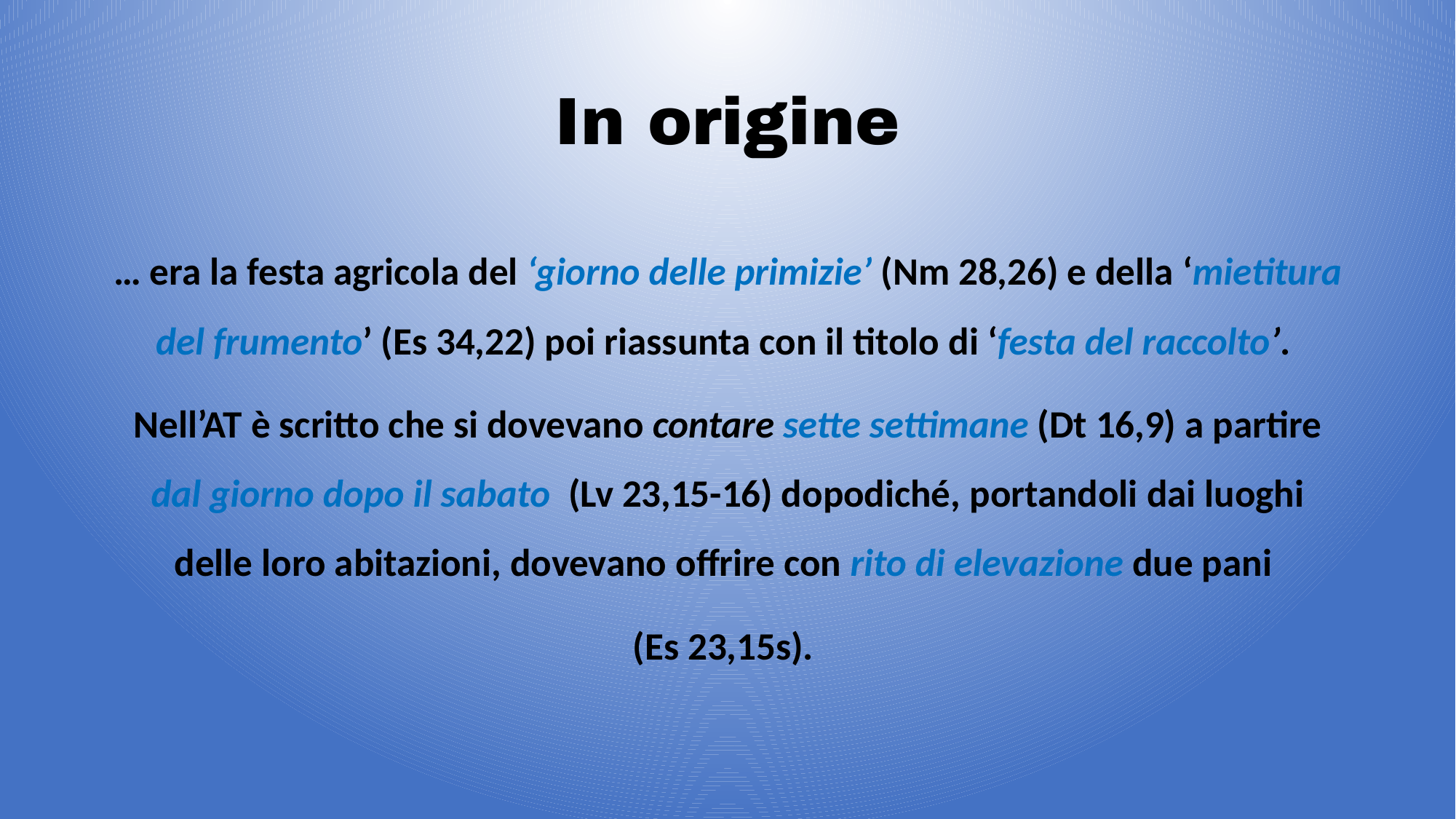

# In origine
… era la festa agricola del ‘giorno delle primizie’ (Nm 28,26) e della ‘mietitura del frumento’ (Es 34,22) poi riassunta con il titolo di ‘festa del raccolto’.
Nell’AT è scritto che si dovevano contare sette settimane (Dt 16,9) a partire dal giorno dopo il sabato  (Lv 23,15-16) dopodiché, portandoli dai luoghi delle loro abitazioni, dovevano offrire con rito di elevazione due pani
(Es 23,15s).